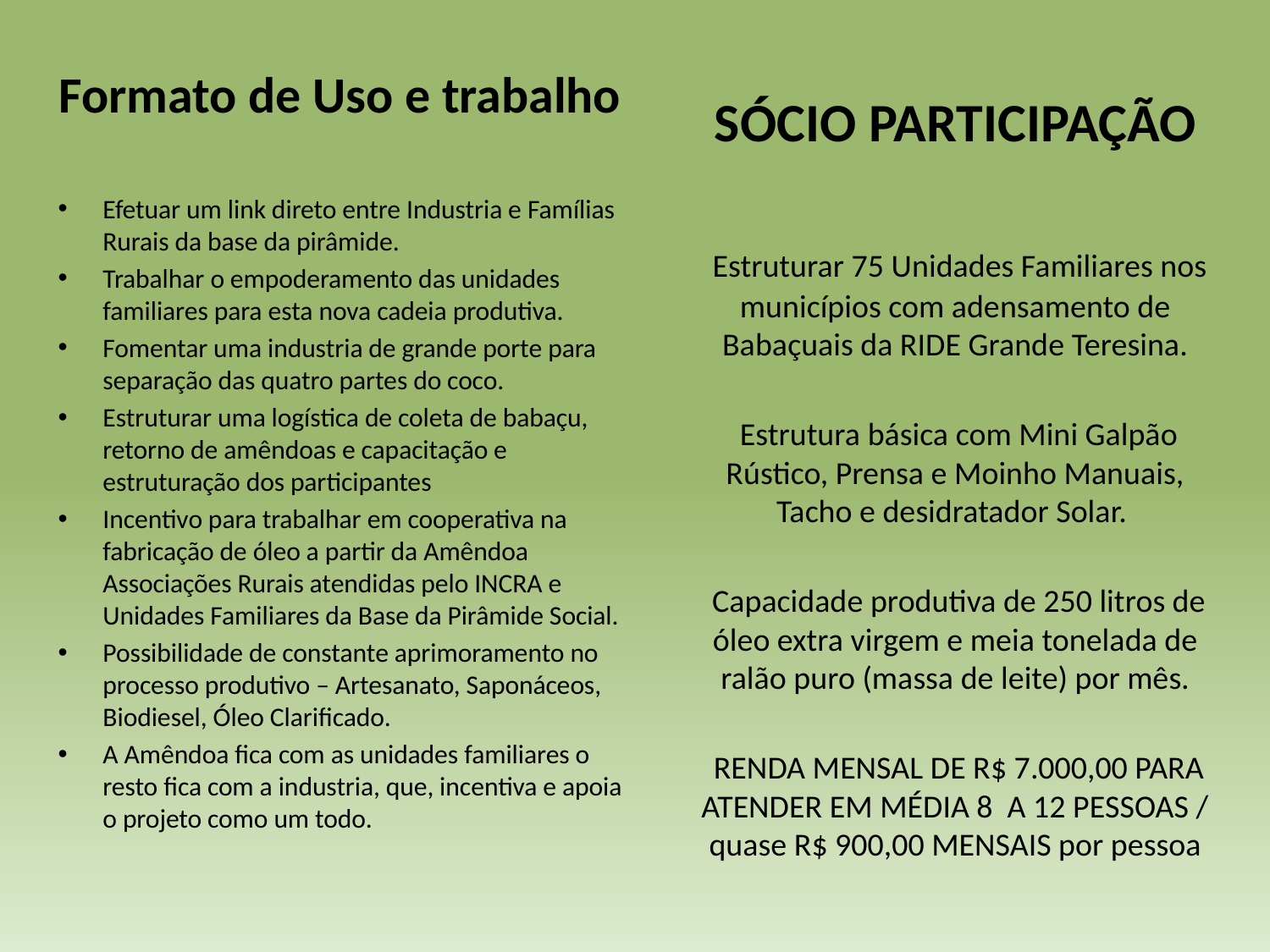

Formato de Uso e trabalho

Efetuar um link direto entre Industria e Famílias Rurais da base da pirâmide.
Trabalhar o empoderamento das unidades familiares para esta nova cadeia produtiva.
Fomentar uma industria de grande porte para separação das quatro partes do coco.
Estruturar uma logística de coleta de babaçu, retorno de amêndoas e capacitação e estruturação dos participantes
Incentivo para trabalhar em cooperativa na fabricação de óleo a partir da Amêndoa Associações Rurais atendidas pelo INCRA e Unidades Familiares da Base da Pirâmide Social.
Possibilidade de constante aprimoramento no processo produtivo – Artesanato, Saponáceos, Biodiesel, Óleo Clarificado.
A Amêndoa fica com as unidades familiares o resto fica com a industria, que, incentiva e apoia o projeto como um todo.

SÓCIO PARTICIPAÇÃO

 Estruturar 75 Unidades Familiares nos municípios com adensamento de Babaçuais da RIDE Grande Teresina.

 Estrutura básica com Mini Galpão Rústico, Prensa e Moinho Manuais, Tacho e desidratador Solar.

 Capacidade produtiva de 250 litros de óleo extra virgem e meia tonelada de ralão puro (massa de leite) por mês.

 RENDA MENSAL DE R$ 7.000,00 PARA ATENDER EM MÉDIA 8  A 12 PESSOAS / quase R$ 900,00 MENSAIS por pessoa